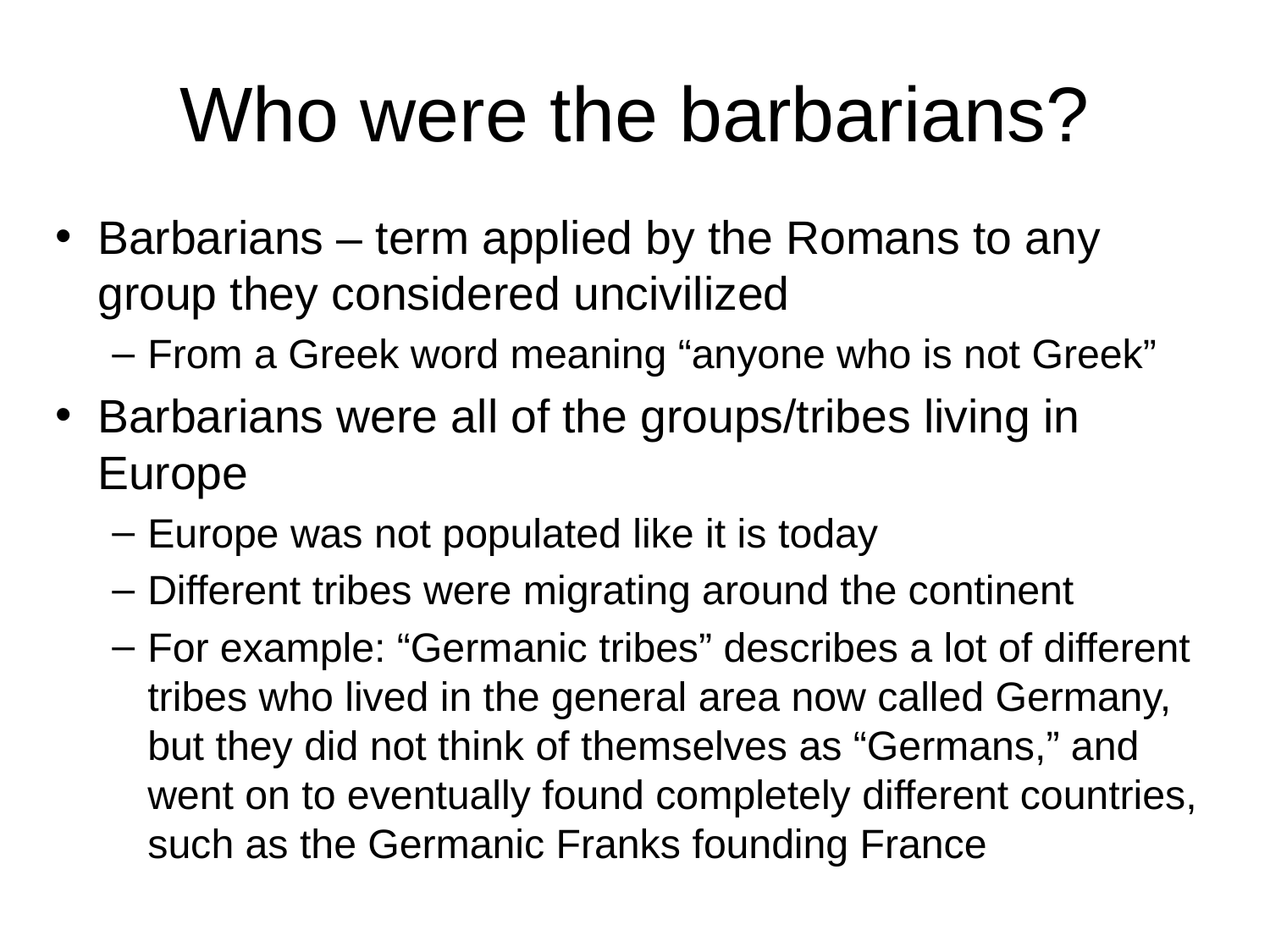

# Who were the barbarians?
Barbarians – term applied by the Romans to any group they considered uncivilized
From a Greek word meaning “anyone who is not Greek”
Barbarians were all of the groups/tribes living in Europe
Europe was not populated like it is today
Different tribes were migrating around the continent
For example: “Germanic tribes” describes a lot of different tribes who lived in the general area now called Germany, but they did not think of themselves as “Germans,” and went on to eventually found completely different countries, such as the Germanic Franks founding France